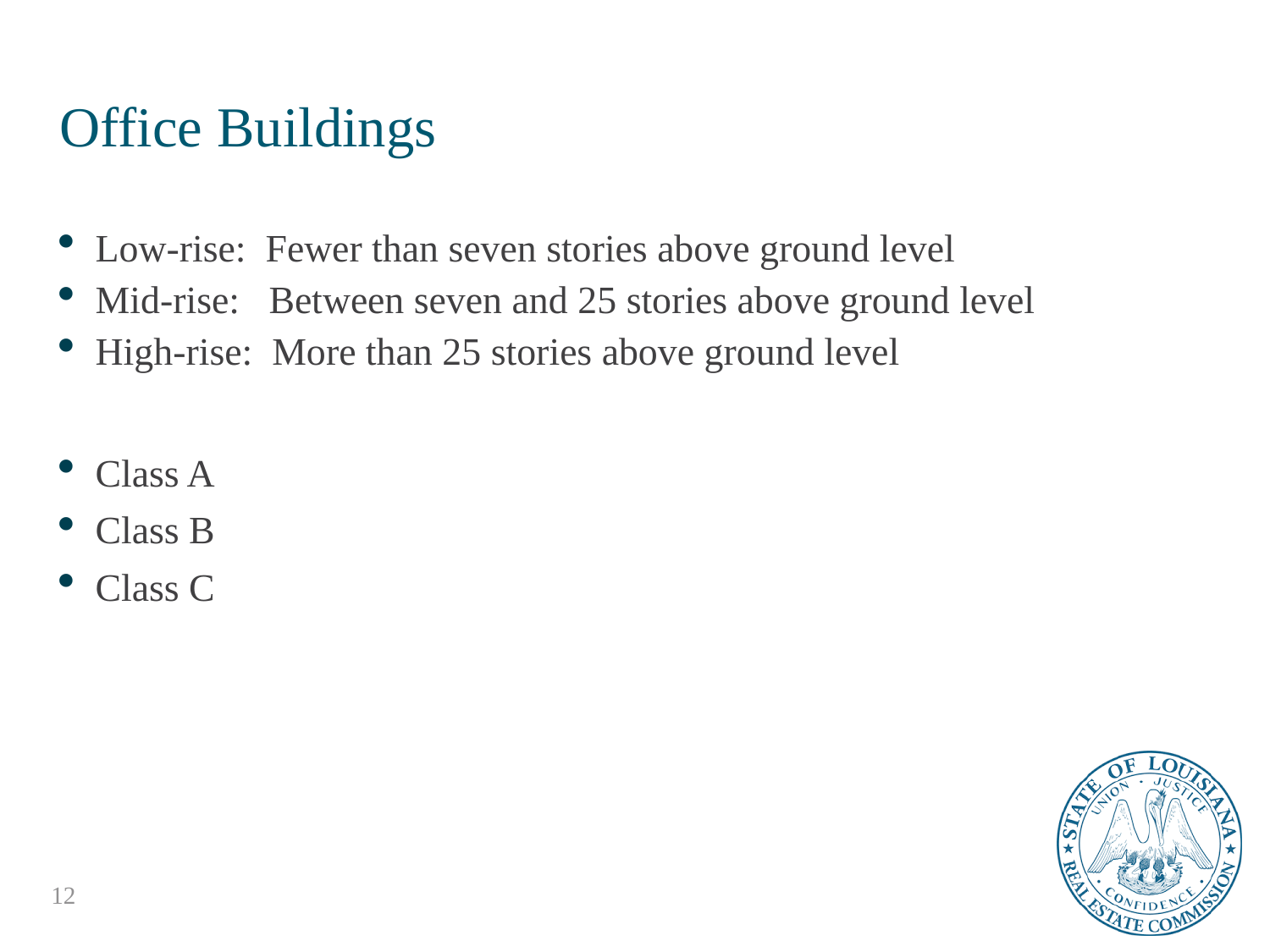

# Office Buildings
Low-rise:  Fewer than seven stories above ground level
Mid-rise:   Between seven and 25 stories above ground level
High-rise:  More than 25 stories above ground level

Class A
Class B
Class C
12